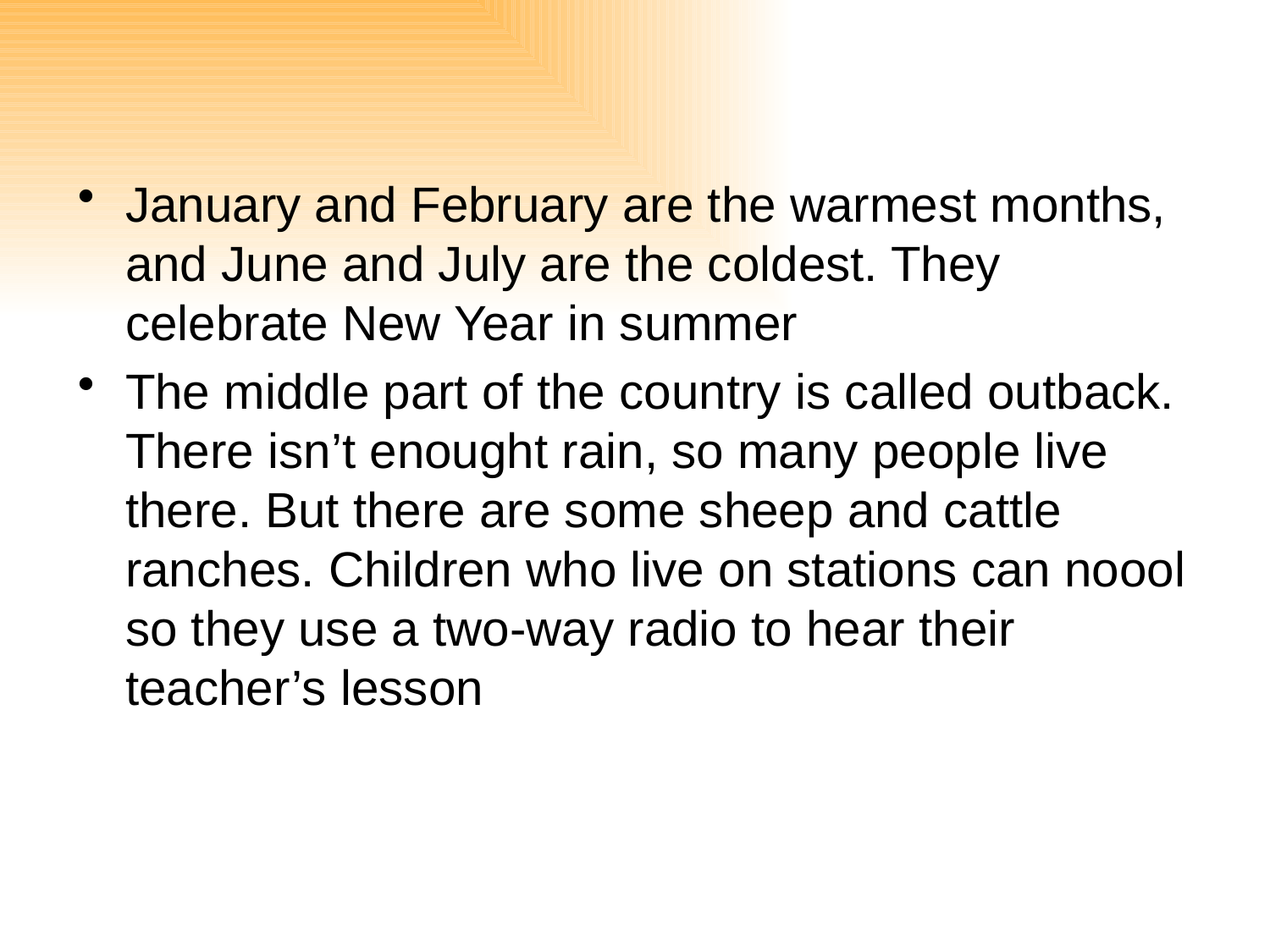

#
January and February are the warmest months, and June and July are the coldest. They celebrate New Year in summer
The middle part of the country is called outback. There isn’t enought rain, so many people live there. But there are some sheep and cattle ranches. Children who live on stations can noool so they use a two-way radio to hear their teacher’s lesson